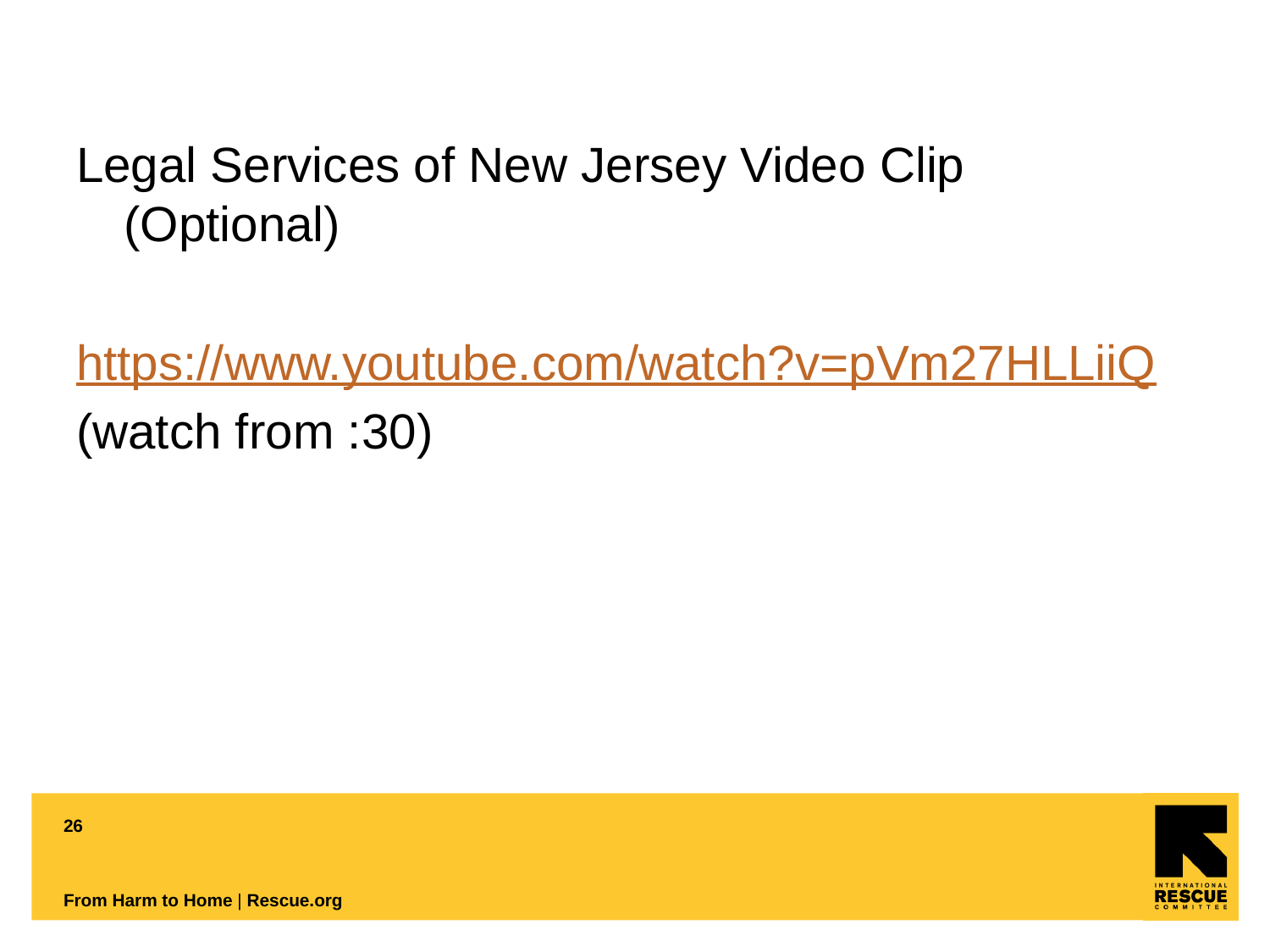

Legal Services of New Jersey Video Clip (Optional)

https://www.youtube.com/watch?v=pVm27HLLiiQ
(watch from :30)